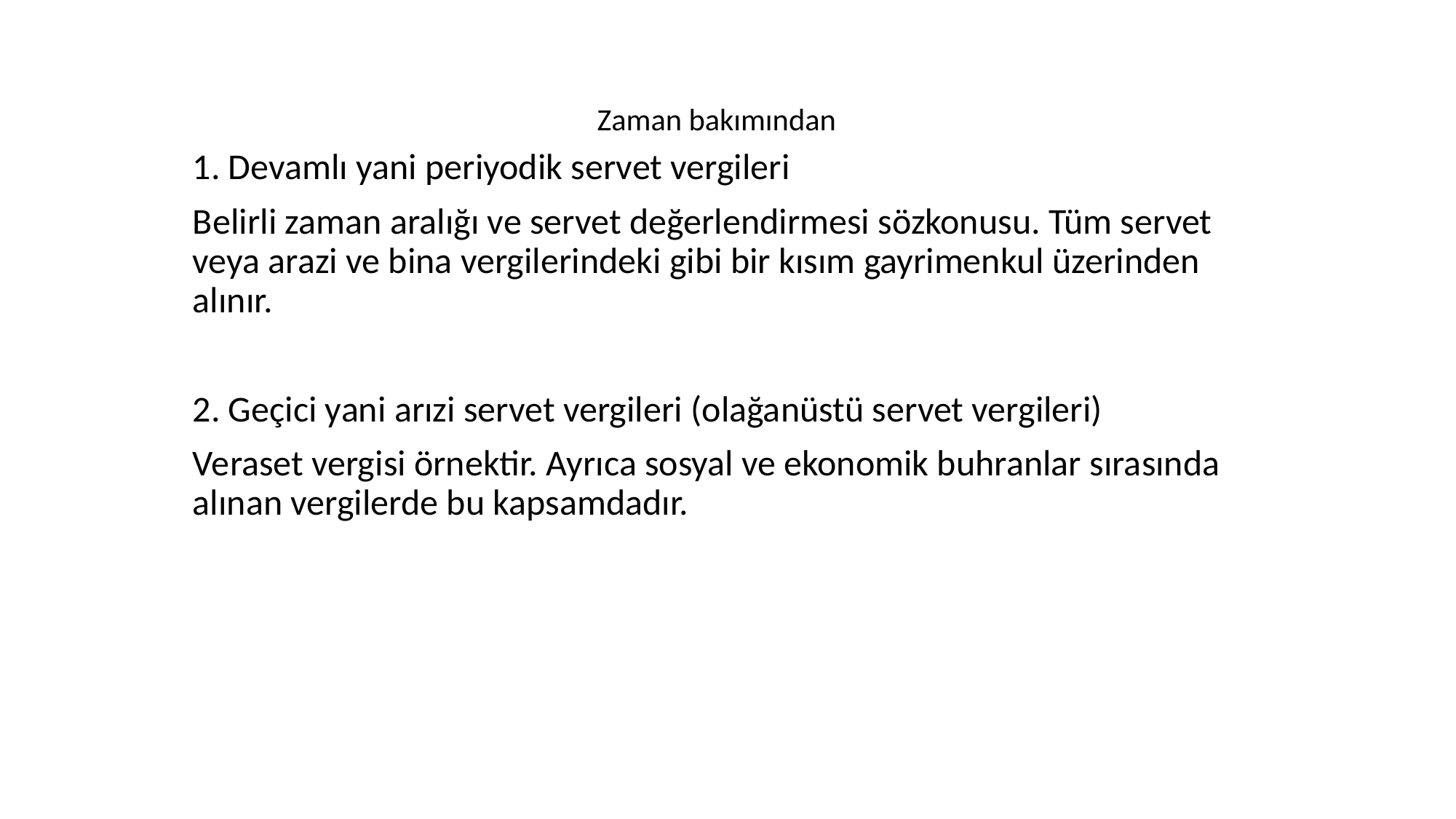

# Zaman bakımından
1. Devamlı yani periyodik servet vergileri
Belirli zaman aralığı ve servet değerlendirmesi sözkonusu. Tüm servet veya arazi ve bina vergilerindeki gibi bir kısım gayrimenkul üzerinden alınır.

2. Geçici yani arızi servet vergileri (olağanüstü servet vergileri)
Veraset vergisi örnektir. Ayrıca sosyal ve ekonomik buhranlar sırasında alınan vergilerde bu kapsamdadır.